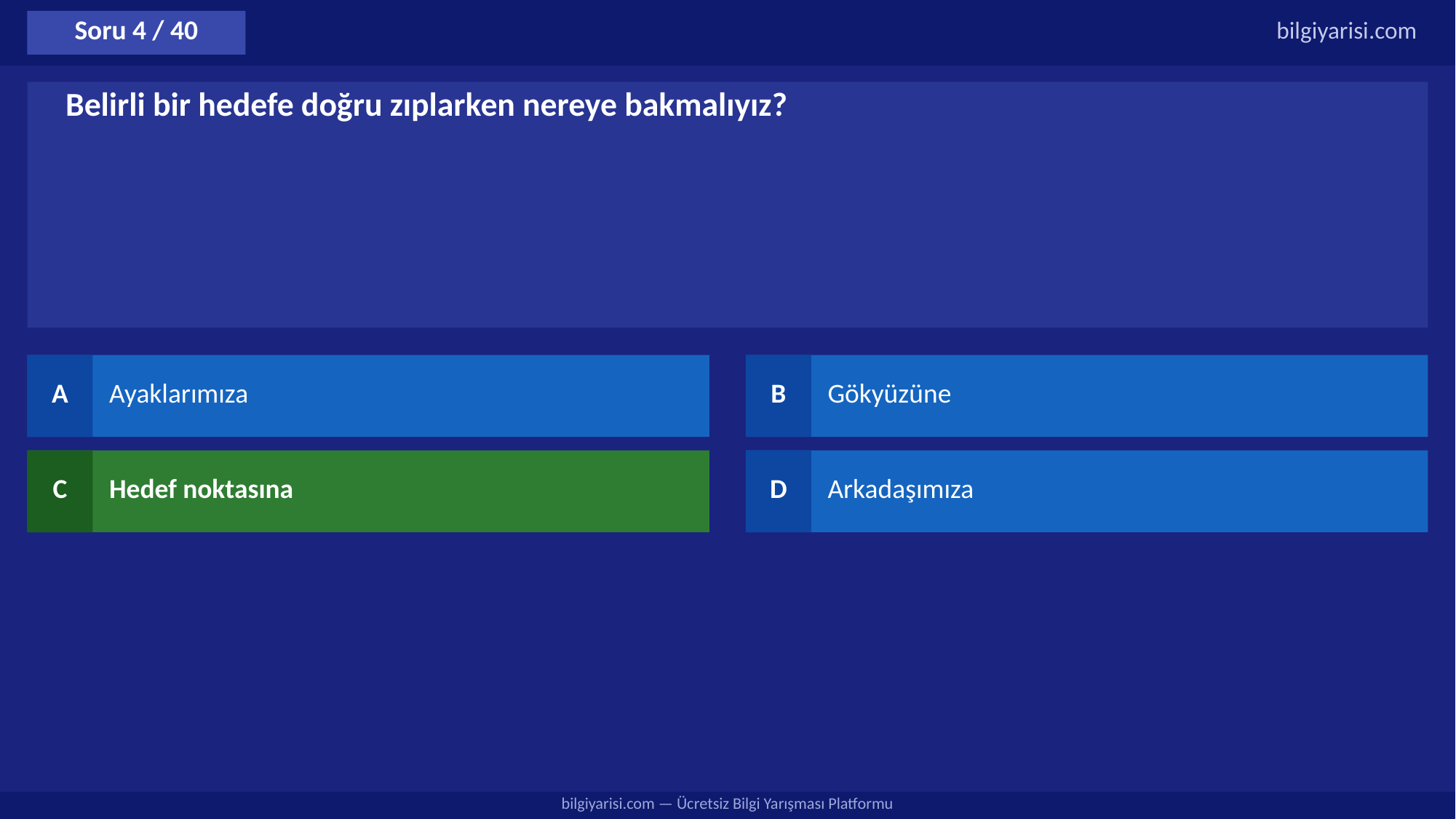

Soru 4 / 40
bilgiyarisi.com

Belirli bir hedefe doğru zıplarken nereye bakmalıyız?

A
Ayaklarımıza

B
Gökyüzüne

C
Hedef noktasına

D
Arkadaşımıza
bilgiyarisi.com — Ücretsiz Bilgi Yarışması Platformu